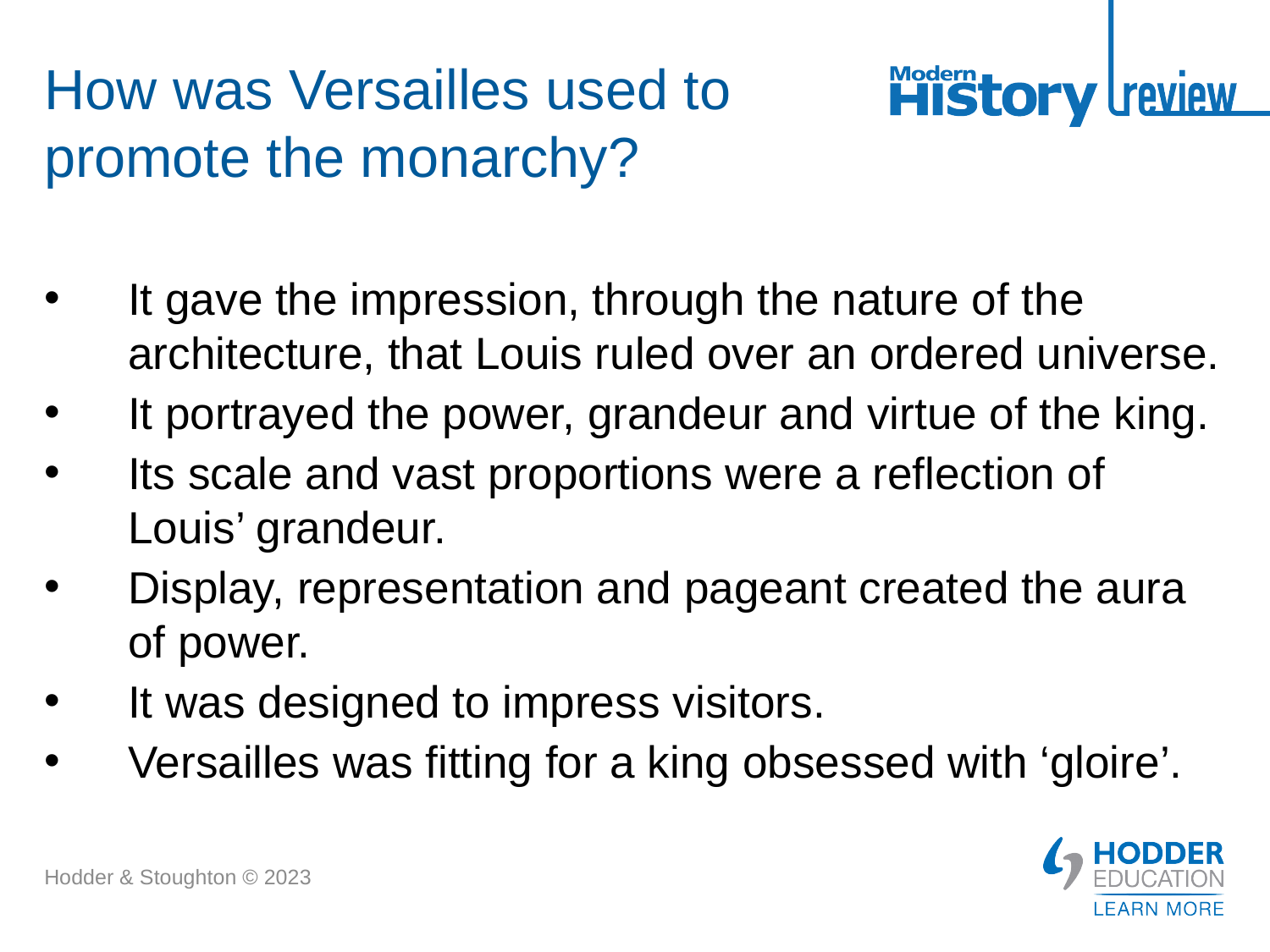

# How was Versailles used to promote the monarchy?
It gave the impression, through the nature of the architecture, that Louis ruled over an ordered universe.
It portrayed the power, grandeur and virtue of the king.
Its scale and vast proportions were a reflection of Louis’ grandeur.
Display, representation and pageant created the aura of power.
It was designed to impress visitors.
Versailles was fitting for a king obsessed with ‘gloire’.

Hodder & Stoughton © 2023